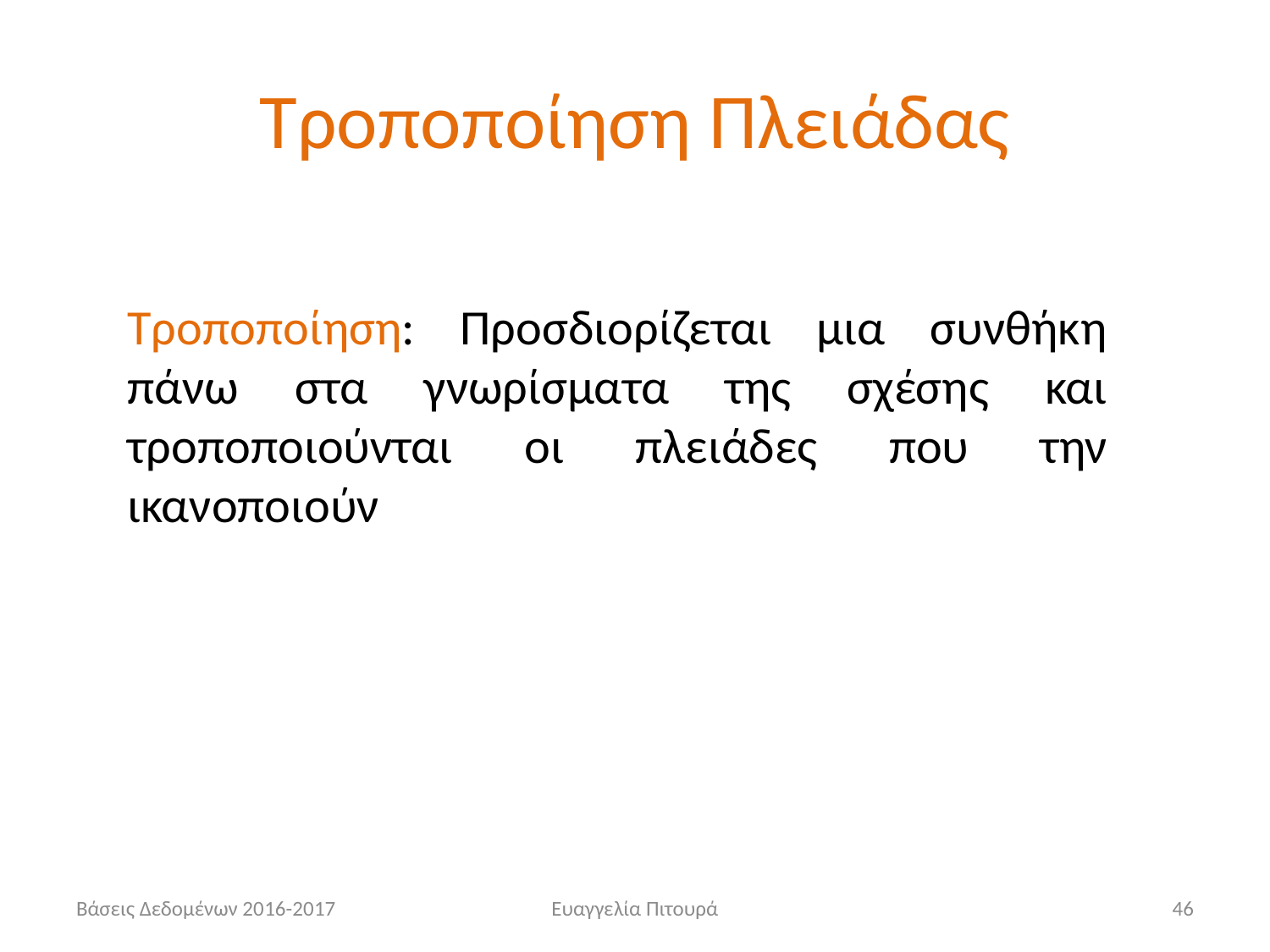

# Τροποποίηση Πλειάδας
Τροποποίηση: Προσδιορίζεται μια συνθήκη πάνω στα γνωρίσματα της σχέσης και τροποποιούνται οι πλειάδες που την ικανοποιούν
Βάσεις Δεδομένων 2016-2017
Ευαγγελία Πιτουρά
46